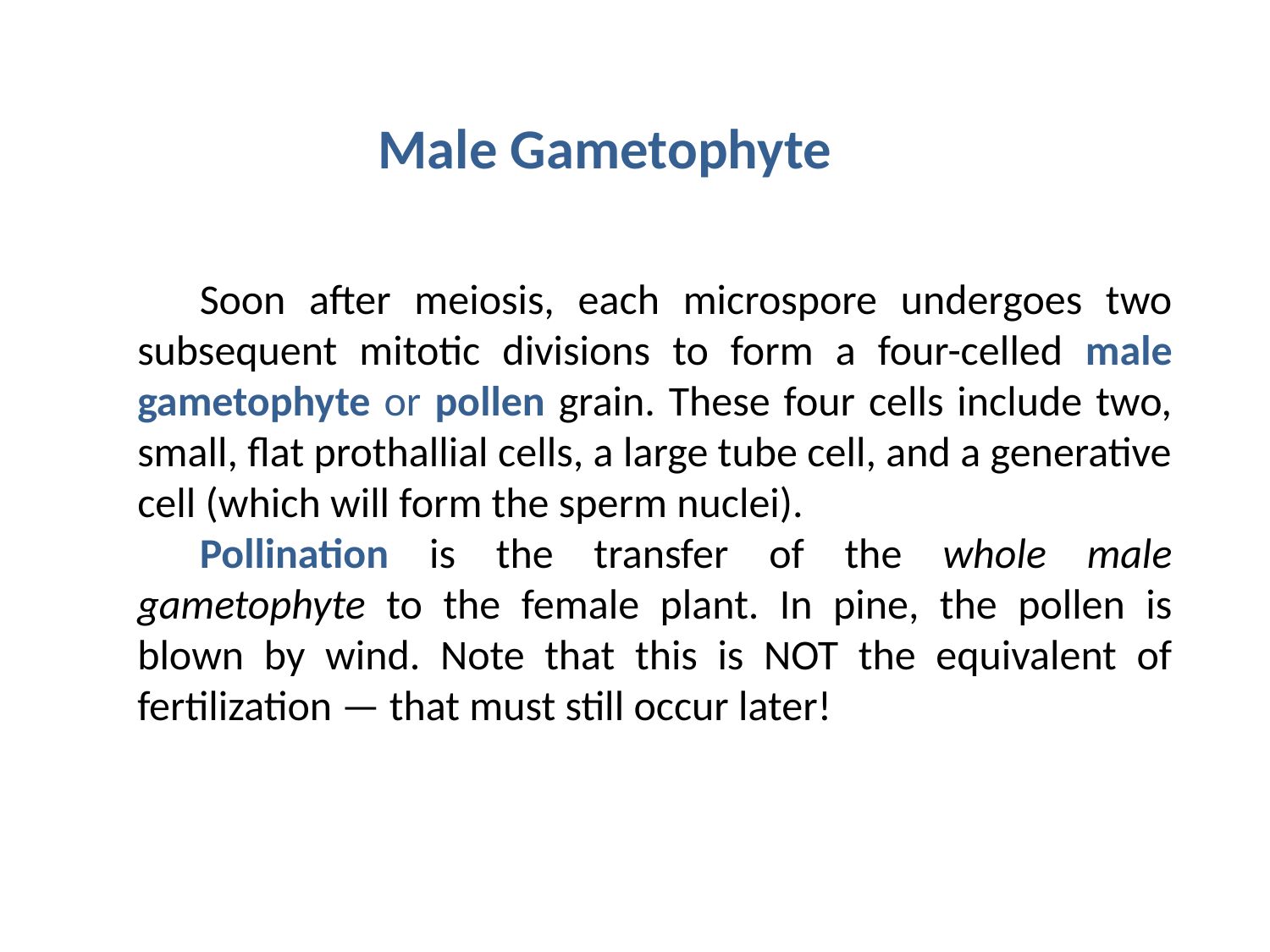

Male Gametophyte
Soon after meiosis, each microspore undergoes two subsequent mitotic divisions to form a four-celled male gametophyte or pollen grain. These four cells include two, small, flat prothallial cells, a large tube cell, and a generative cell (which will form the sperm nuclei).
Pollination is the transfer of the whole male gametophyte to the female plant. In pine, the pollen is blown by wind. Note that this is NOT the equivalent of fertilization — that must still occur later!